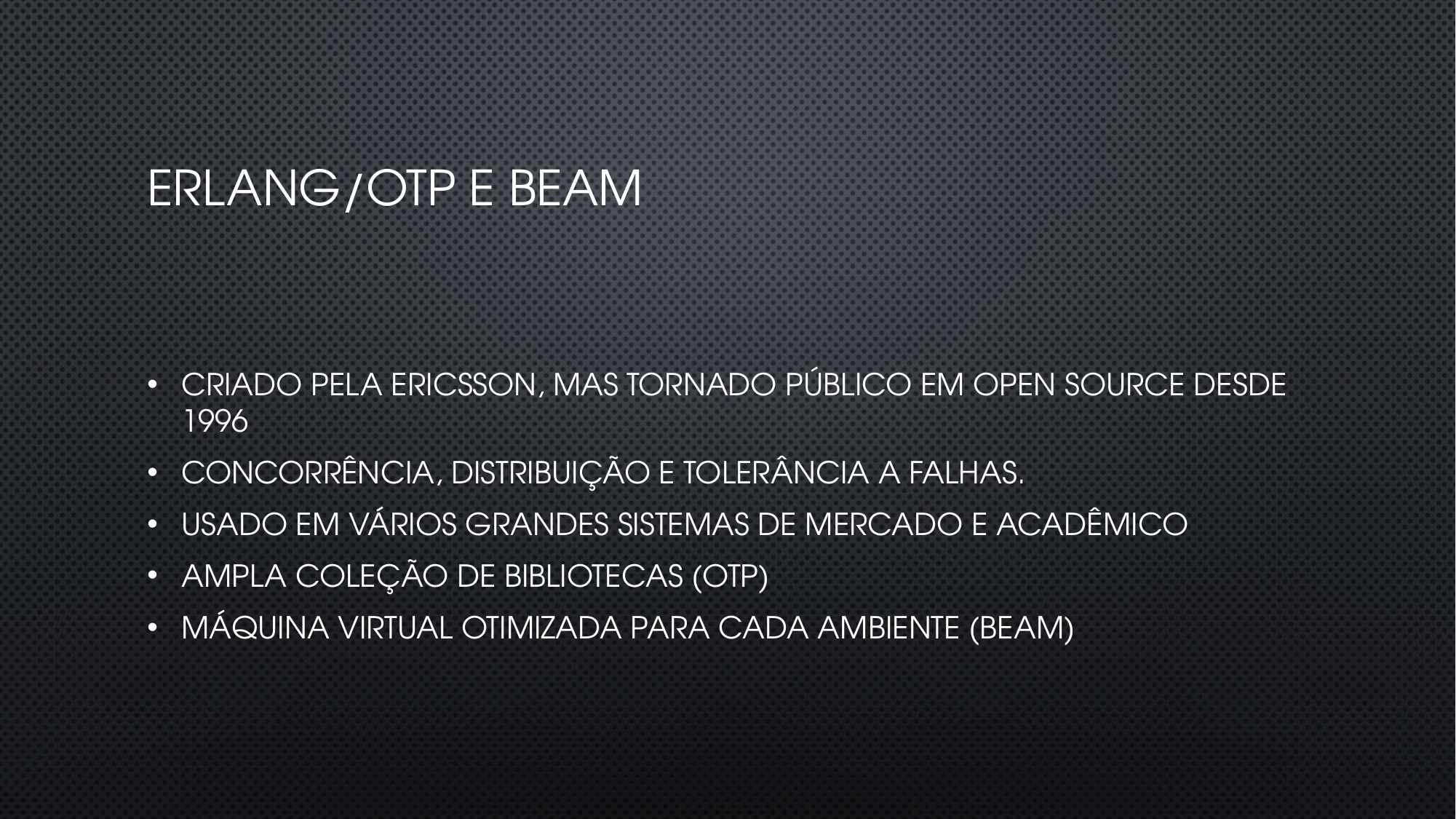

# ERLANG/OTP e BEAM
Criado pela Ericsson, mas tornado público em Open Source desde 1996
concorrência, distribuição e tolerância a falhas.
usado em vários grandes sistemas de mercado e acadêmico
Ampla coleção de bibliotecas (OTP)
Máquina virtual otimizada para cada ambiente (BEAM)